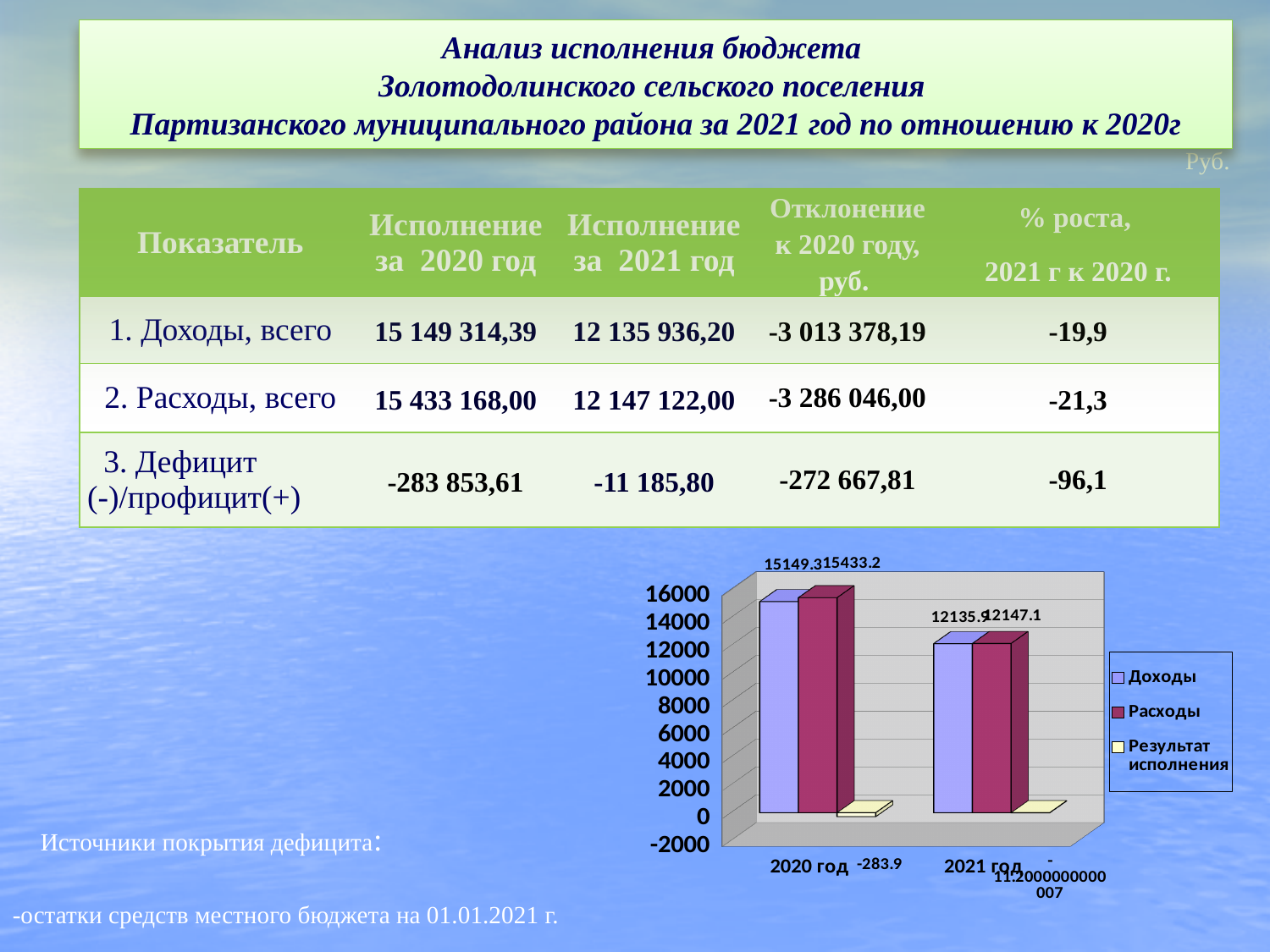

#
Анализ исполнения бюджета
Золотодолинского сельского поселения
Партизанского муниципального района за 2021 год по отношению к 2020г
Руб.
| Показатель | Исполнение за 2020 год | Исполнение за 2021 год | Отклонение к 2020 году, руб. | % роста, 2021 г к 2020 г. |
| --- | --- | --- | --- | --- |
| 1. Доходы, всего | 15 149 314,39 | 12 135 936,20 | -3 013 378,19 | -19,9 |
| 2. Расходы, всего | 15 433 168,00 | 12 147 122,00 | -3 286 046,00 | -21,3 |
| 3. Дефицит (-)/профицит(+) | -283 853,61 | -11 185,80 | -272 667,81 | -96,1 |

[unsupported chart]

Источники покрытия дефицита:
-остатки средств местного бюджета на 01.01.2021 г.